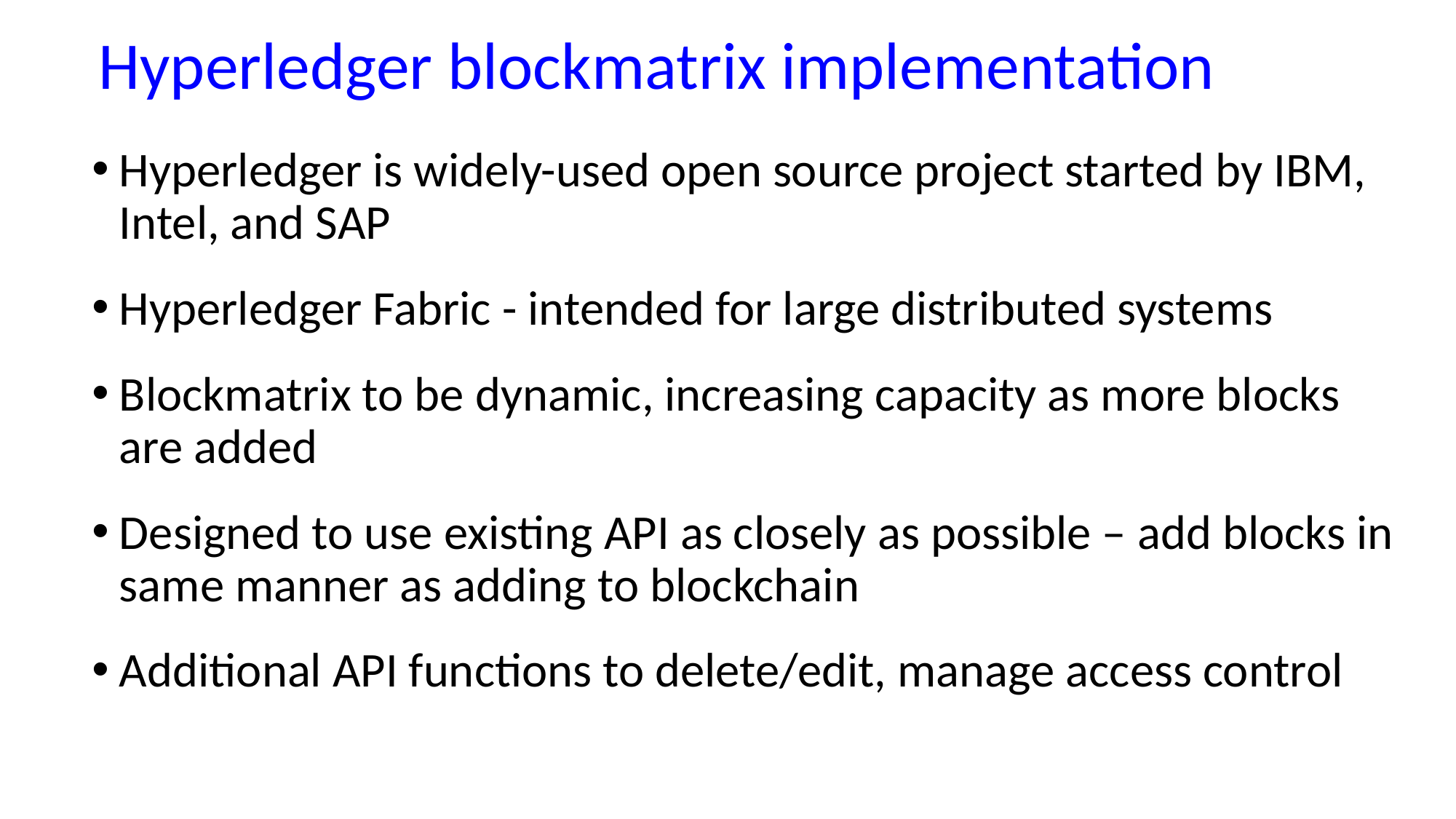

# Hyperledger blockmatrix implementation
Hyperledger is widely-used open source project started by IBM, Intel, and SAP
Hyperledger Fabric - intended for large distributed systems
Blockmatrix to be dynamic, increasing capacity as more blocks are added
Designed to use existing API as closely as possible – add blocks in same manner as adding to blockchain
Additional API functions to delete/edit, manage access control